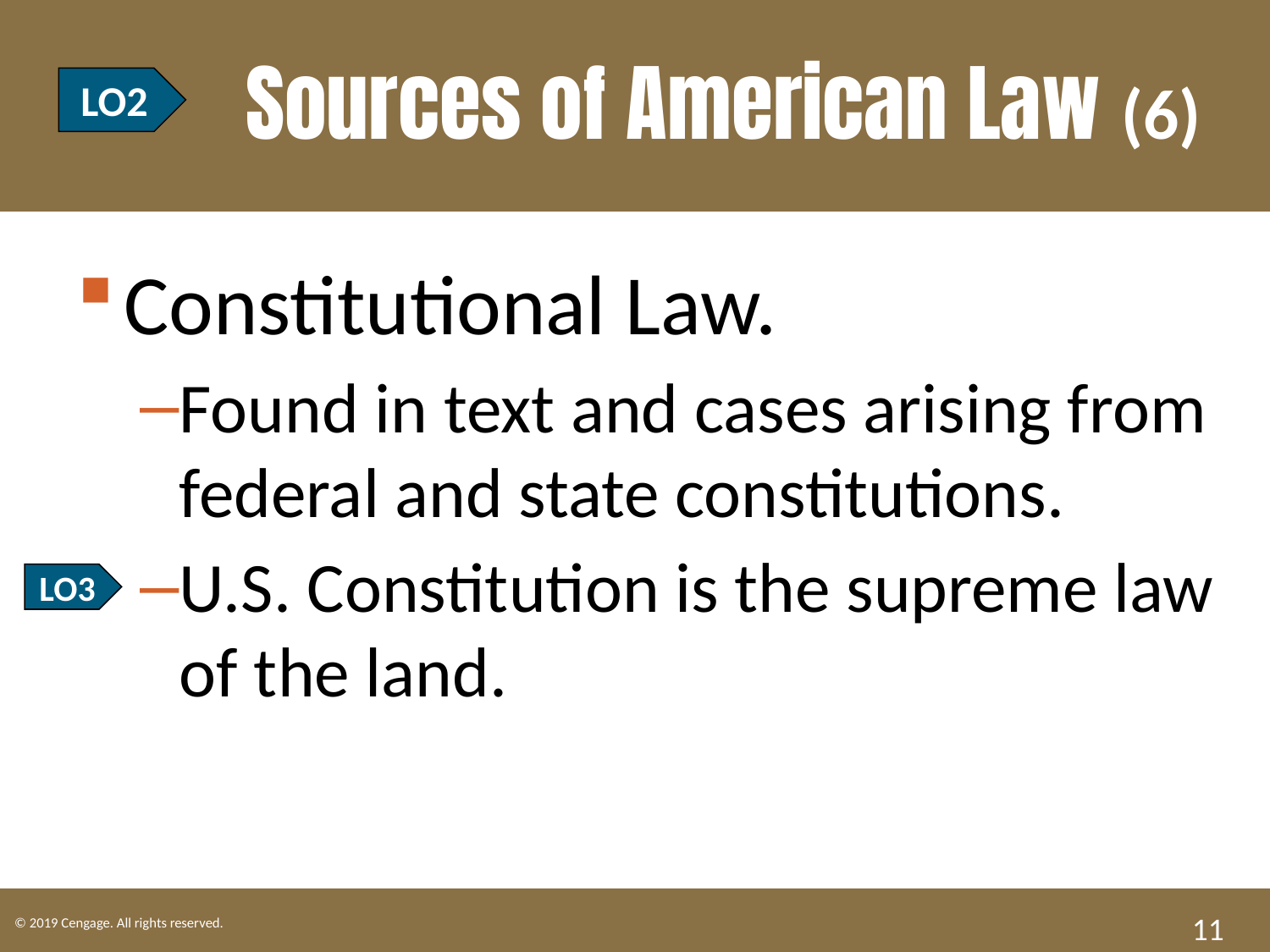

LO2            Sources of American Law (6)
LO2
Constitutional Law.
Found in text and cases arising from federal and state constitutions.
U.S. Constitution is the supreme law of the land.
LO3
11